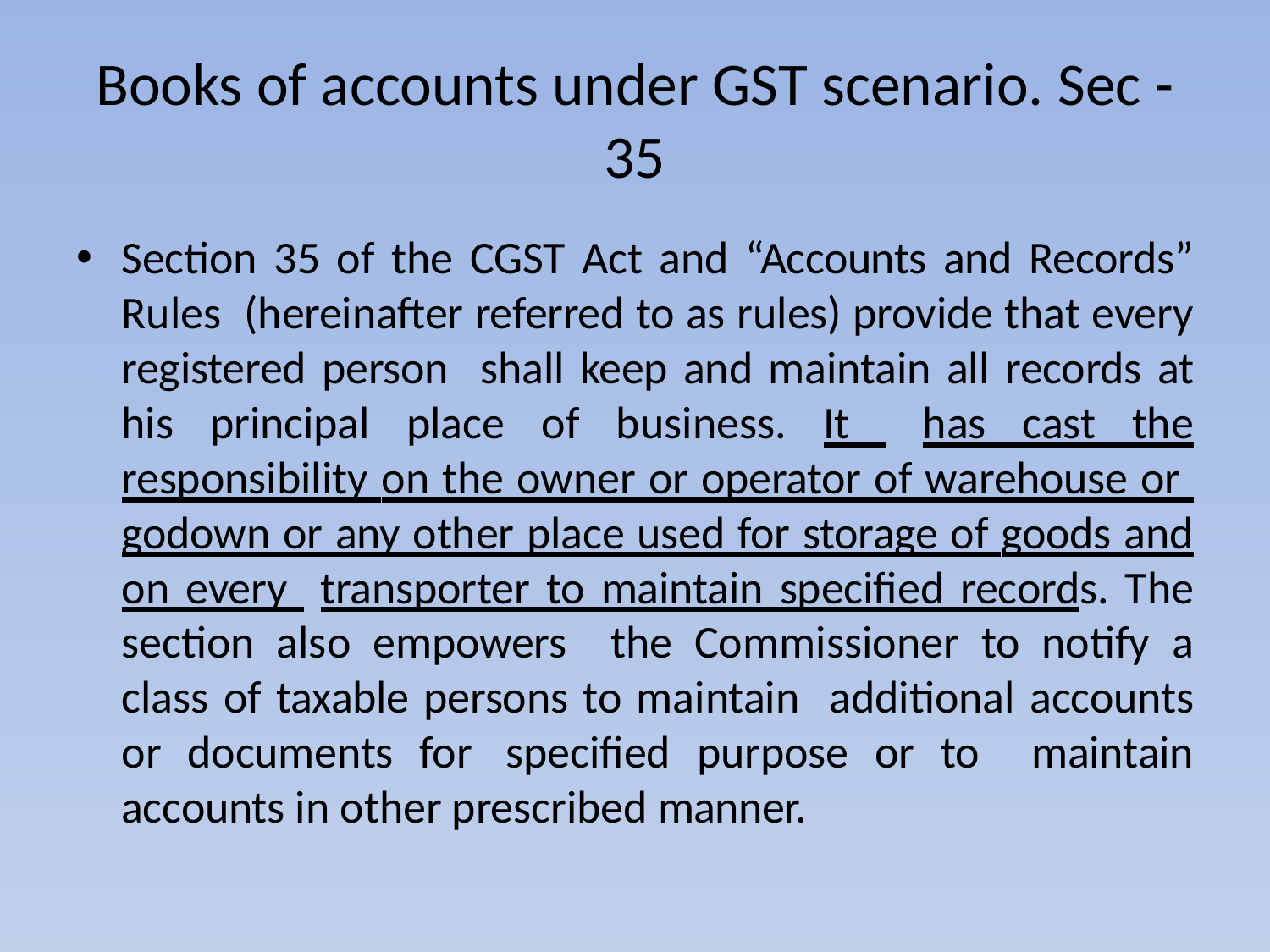

# Books of accounts under GST scenario. Sec -35
Section 35 of the CGST Act and “Accounts and Records” Rules  (hereinafter referred to as rules) provide that every registered person  shall keep and maintain all records at his principal place of business. It  has cast the responsibility on the owner or operator of warehouse or  godown or any other place used for storage of goods and on every  transporter to maintain specified records. The section also empowers  the Commissioner to notify a class of taxable persons to maintain  additional accounts or documents for specified purpose or to  maintain accounts in other prescribed manner.